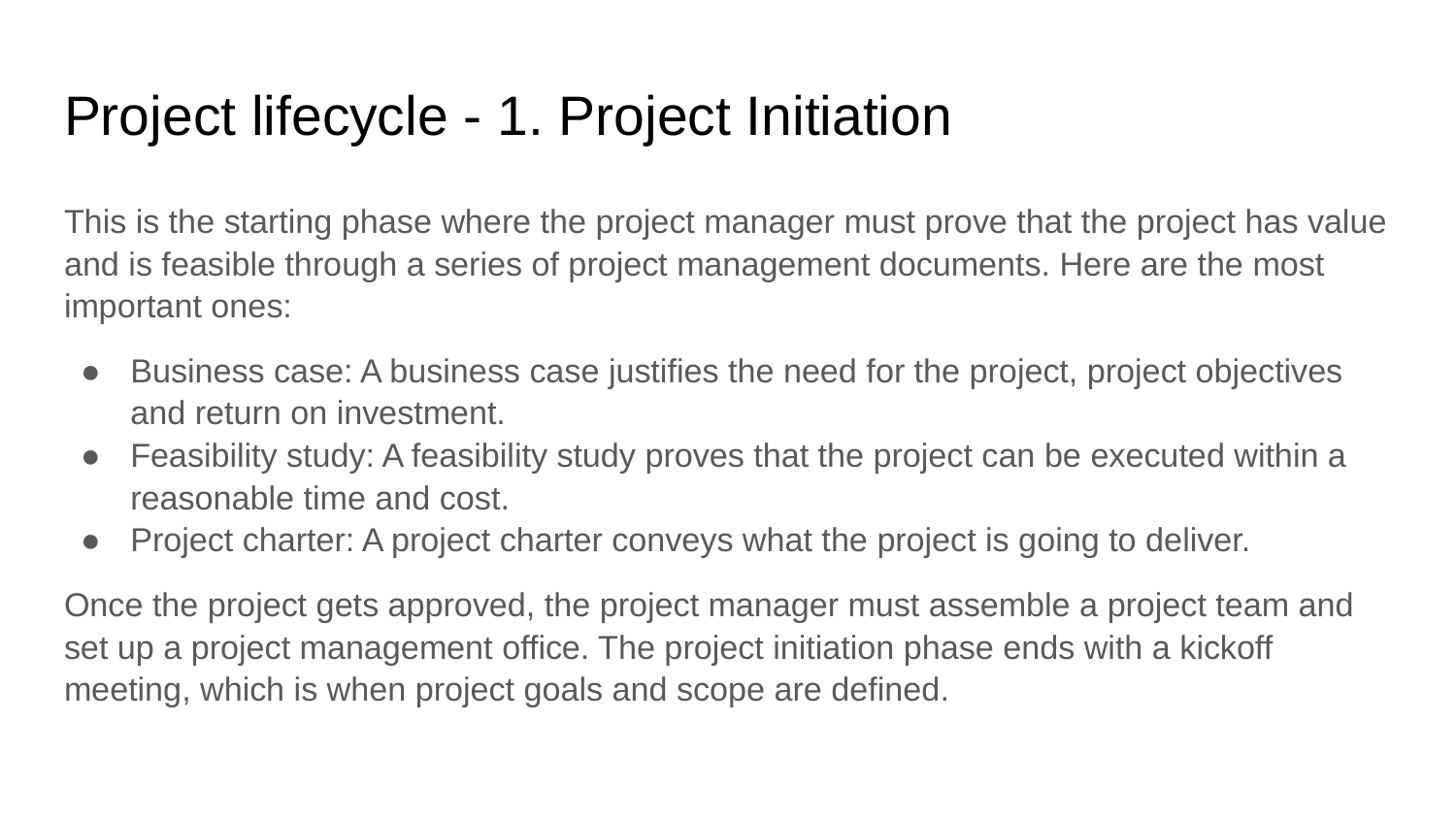

# Project lifecycle - 1. Project Initiation
This is the starting phase where the project manager must prove that the project has value and is feasible through a series of project management documents. Here are the most important ones:
Business case: A business case justifies the need for the project, project objectives and return on investment.
Feasibility study: A feasibility study proves that the project can be executed within a reasonable time and cost.
Project charter: A project charter conveys what the project is going to deliver.
Once the project gets approved, the project manager must assemble a project team and set up a project management office. The project initiation phase ends with a kickoff meeting, which is when project goals and scope are defined.